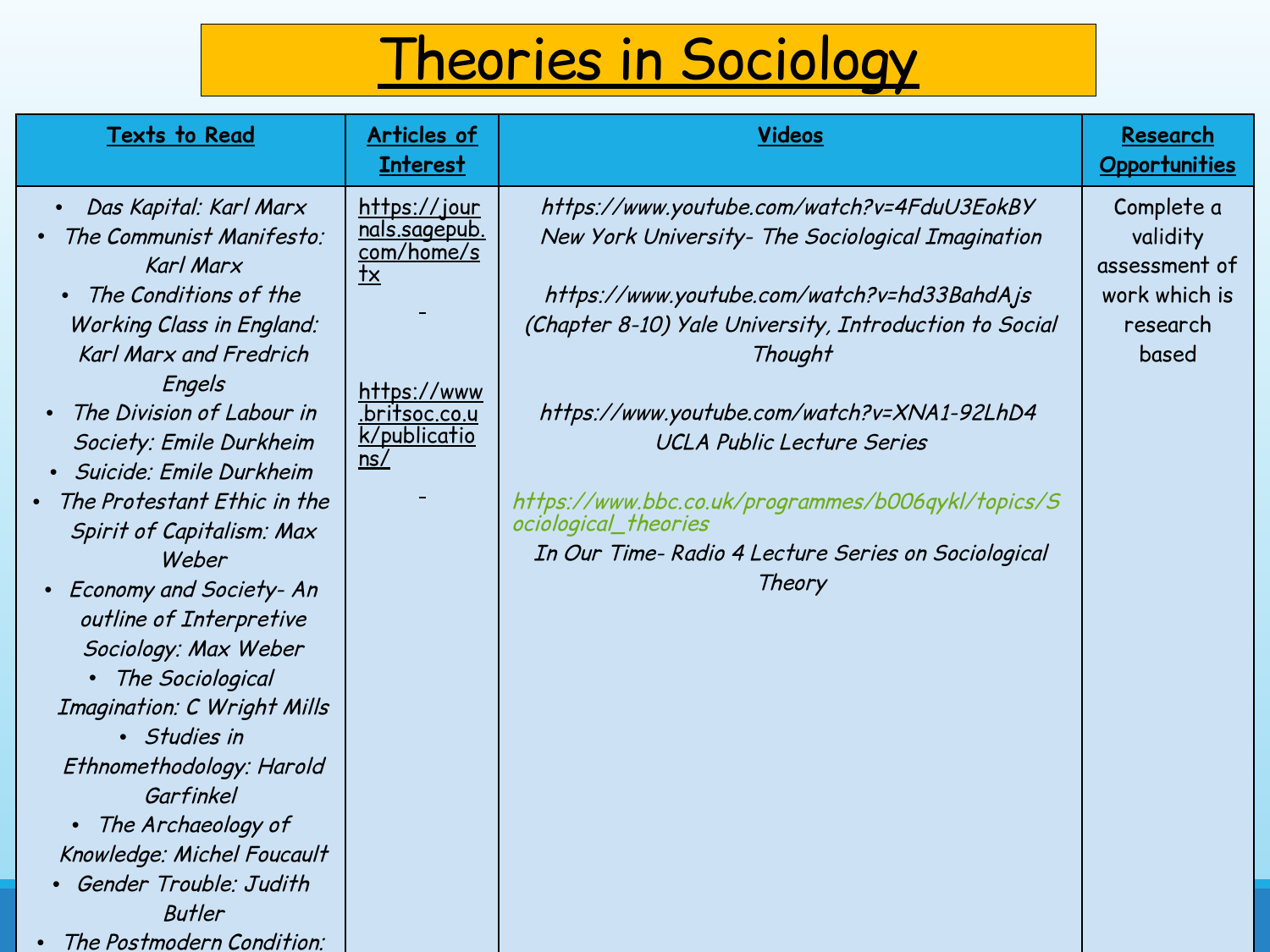

Theories in Sociology
| Texts to Read | Articles of Interest | Videos | Research Opportunities |
| --- | --- | --- | --- |
| Das Kapital: Karl Marx The Communist Manifesto: Karl Marx The Conditions of the Working Class in England: Karl Marx and Fredrich Engels The Division of Labour in Society: Emile Durkheim Suicide: Emile Durkheim The Protestant Ethic in the Spirit of Capitalism: Max Weber Economy and Society- An outline of Interpretive Sociology: Max Weber The Sociological Imagination: C Wright Mills Studies in Ethnomethodology: Harold Garfinkel The Archaeology of Knowledge: Michel Foucault Gender Trouble: Judith Butler The Postmodern Condition: Jean François Lyotard | https://journals.sagepub.com/home/stx https://www.britsoc.co.uk/publications/ | https://www.youtube.com/watch?v=4FduU3EokBY New York University- The Sociological Imagination https://www.youtube.com/watch?v=hd33BahdAjs (Chapter 8-10) Yale University, Introduction to Social Thought https://www.youtube.com/watch?v=XNA1-92LhD4 UCLA Public Lecture Series https://www.bbc.co.uk/programmes/b006qykl/topics/Sociological\_theories In Our Time- Radio 4 Lecture Series on Sociological Theory | Complete a validity assessment of work which is research based |